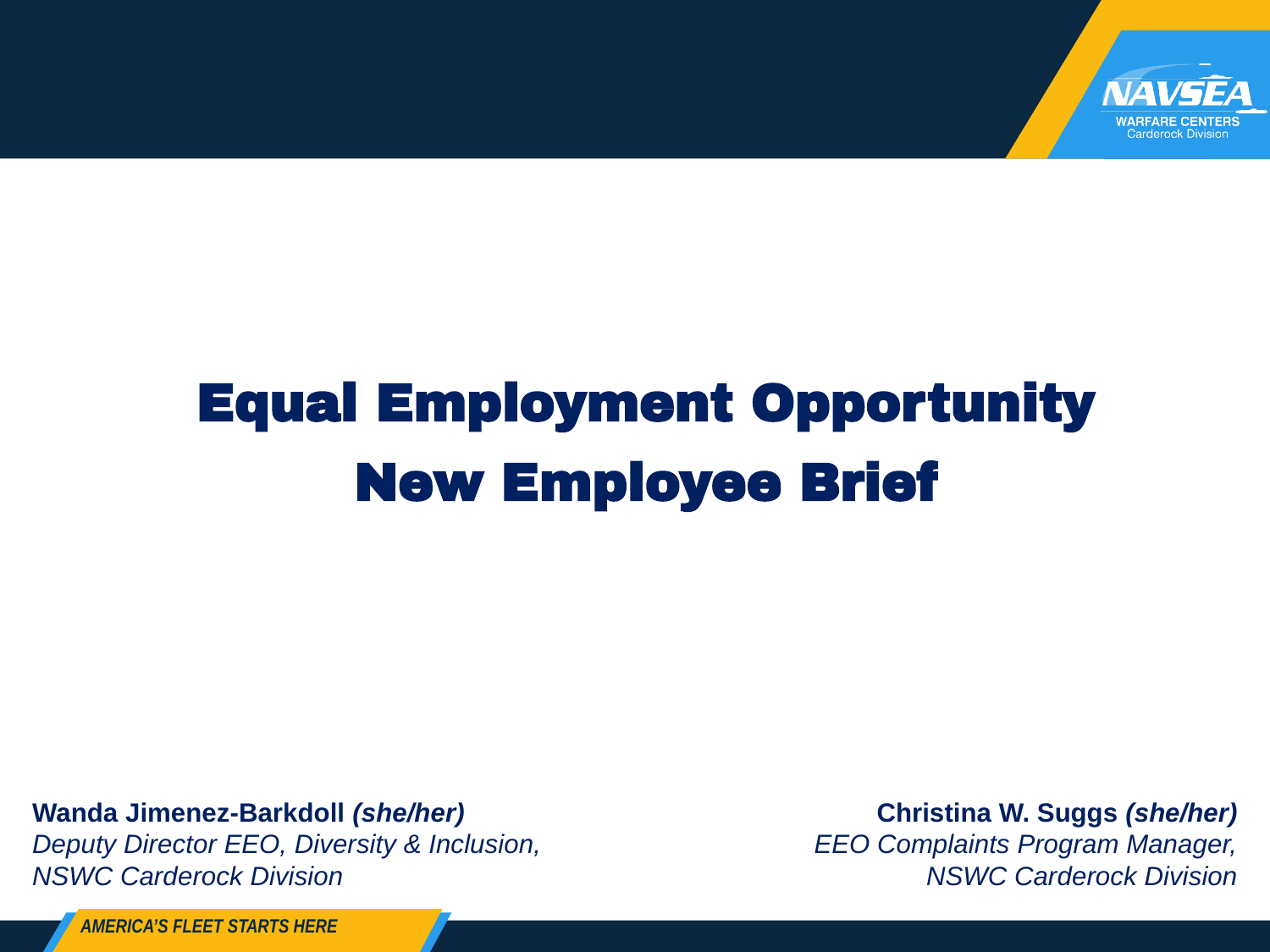

Equal Employment Opportunity

New Employee Brief
Wanda Jimenez-Barkdoll (she/her)
Deputy Director EEO, Diversity & Inclusion,  NSWC Carderock Division
Christina W. Suggs (she/her)
EEO Complaints Program Manager,
NSWC Carderock Division